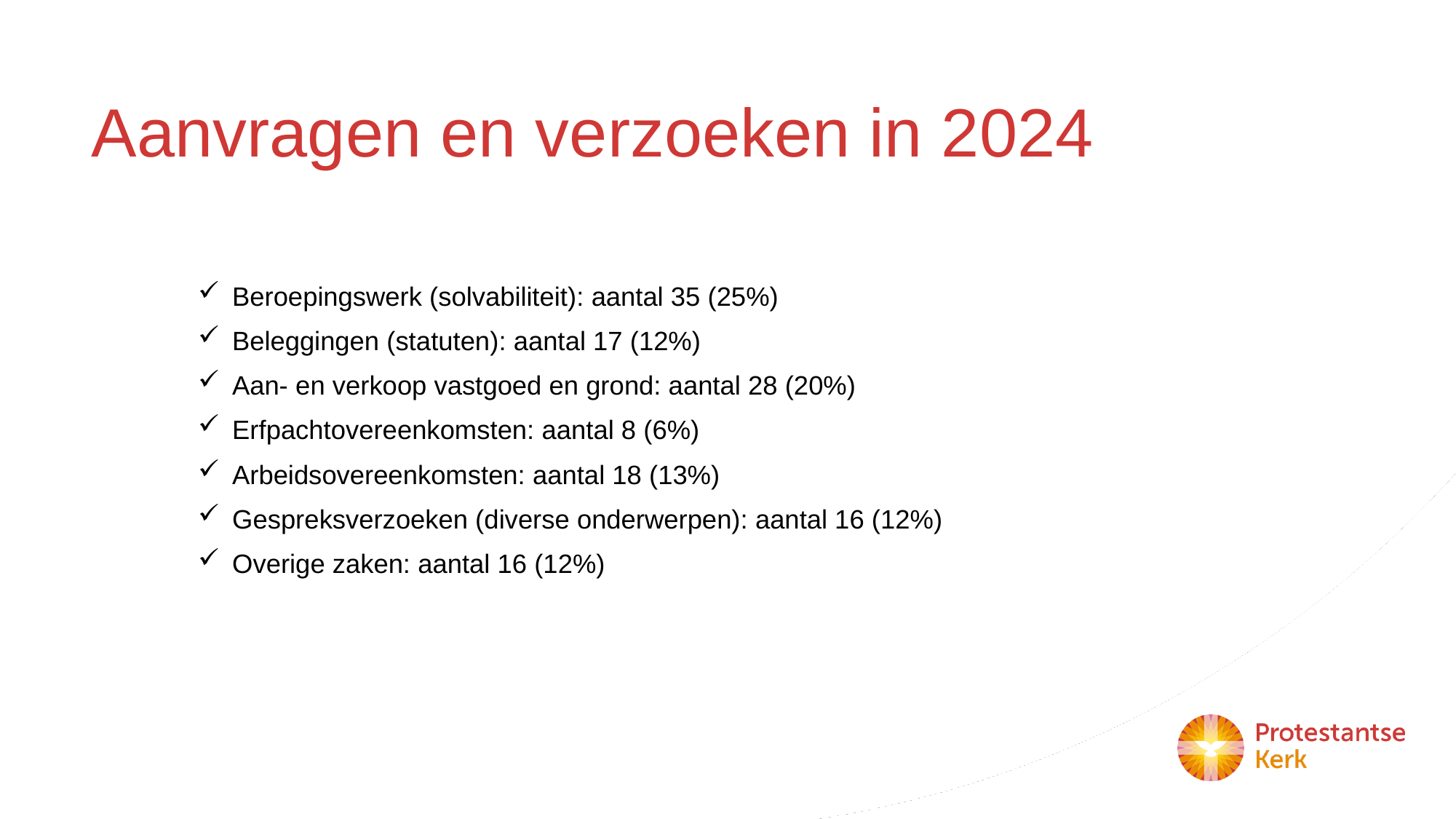

# Aanvragen en verzoeken in 2024

Beroepingswerk (solvabiliteit): aantal 35 (25%)
Beleggingen (statuten): aantal 17 (12%)
Aan- en verkoop vastgoed en grond: aantal 28 (20%)
Erfpachtovereenkomsten: aantal 8 (6%)
Arbeidsovereenkomsten: aantal 18 (13%)
Gespreksverzoeken (diverse onderwerpen): aantal 16 (12%)
Overige zaken: aantal 16 (12%)